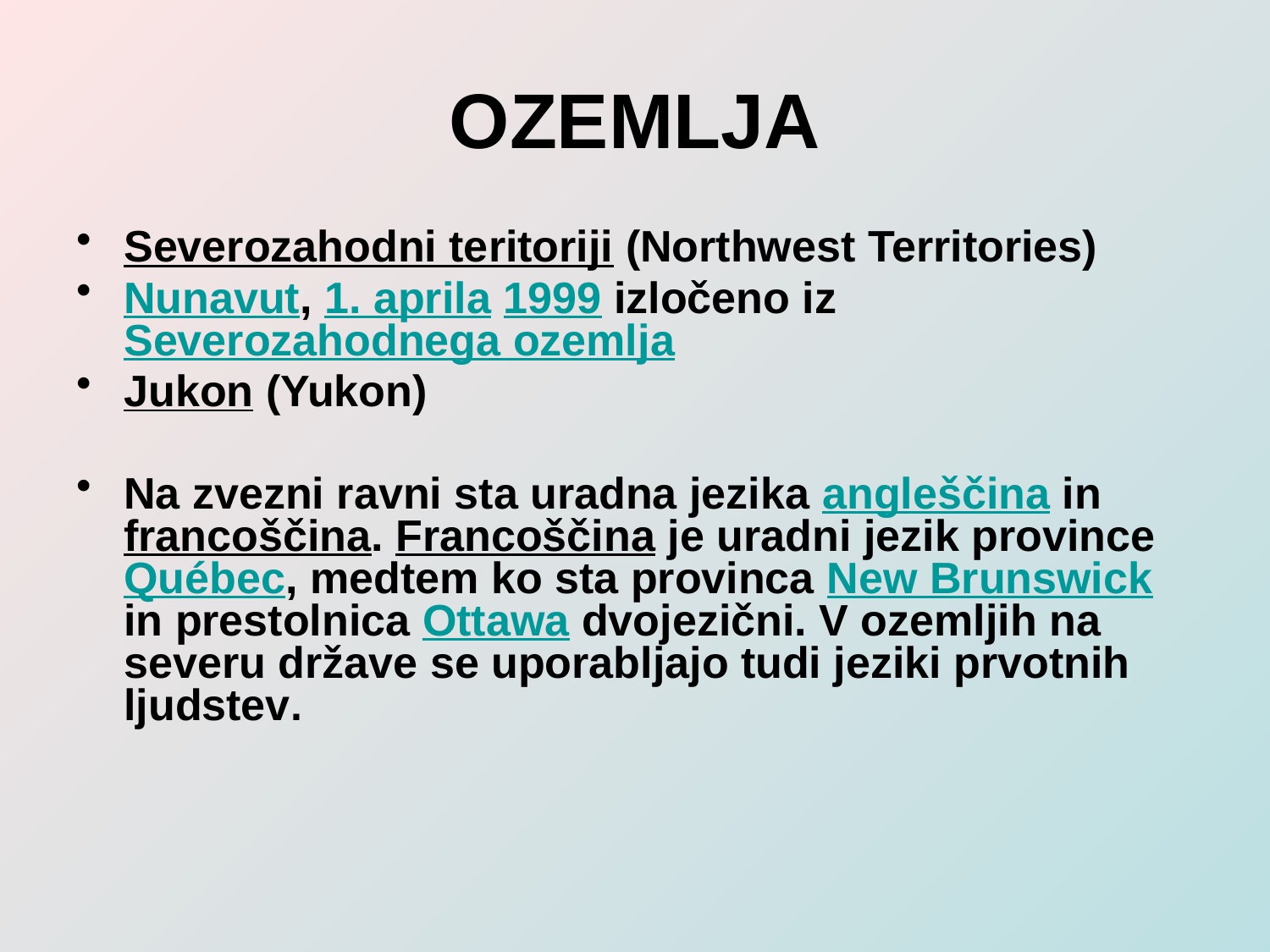

# OZEMLJA
Severozahodni teritoriji (Northwest Territories)
Nunavut, 1. aprila 1999 izločeno iz Severozahodnega ozemlja
Jukon (Yukon)

Na zvezni ravni sta uradna jezika angleščina in francoščina. Francoščina je uradni jezik province Québec, medtem ko sta provinca New Brunswick in prestolnica Ottawa dvojezični. V ozemljih na severu države se uporabljajo tudi jeziki prvotnih ljudstev.